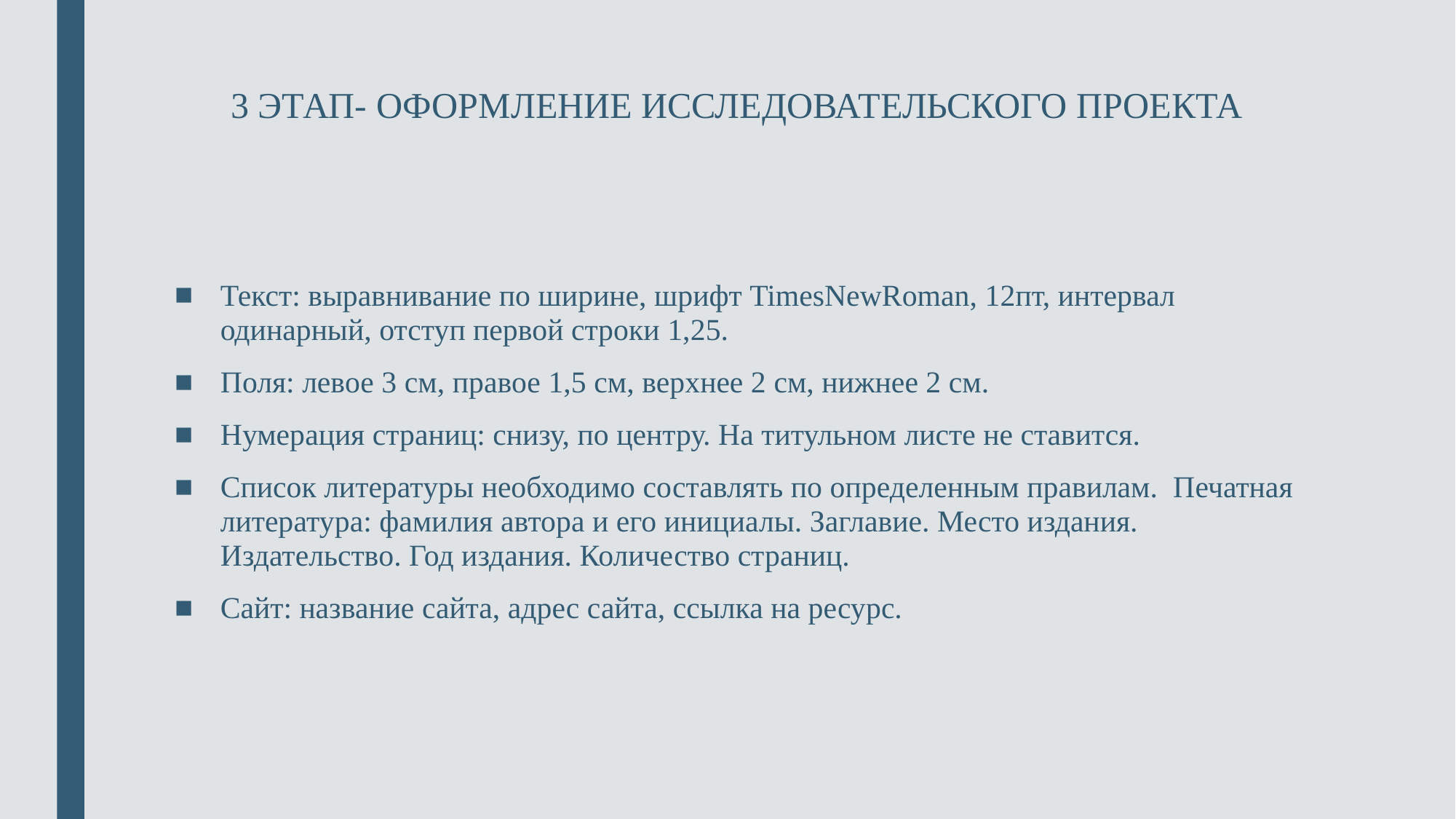

# 3 ЭТАП- ОФОРМЛЕНИЕ ИССЛЕДОВАТЕЛЬСКОГО ПРОЕКТА
Текст: выравнивание по ширине, шрифт TimesNewRoman, 12пт, интервал одинарный, отступ первой строки 1,25.
Поля: левое 3 см, правое 1,5 см, верхнее 2 см, нижнее 2 см.
Нумерация страниц: снизу, по центру. На титульном листе не ставится.
Список литературы необходимо составлять по определенным правилам.  Печатная литература: фамилия автора и его инициалы. Заглавие. Место издания. Издательство. Год издания. Количество страниц.
Сайт: название сайта, адрес сайта, ссылка на ресурс.